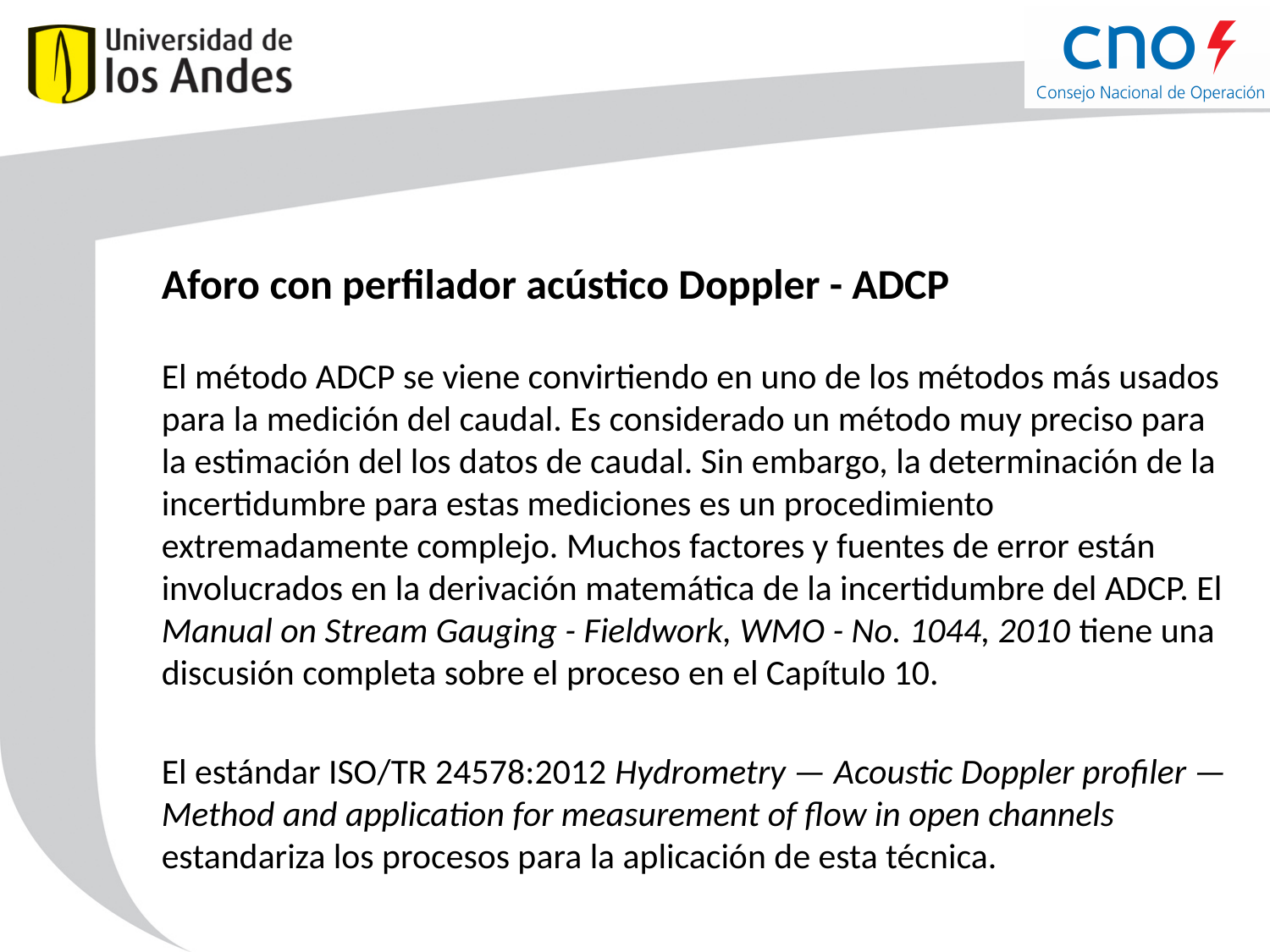

# Aforo con perfilador acústico Doppler - ADCP
El método ADCP se viene convirtiendo en uno de los métodos más usados para la medición del caudal. Es considerado un método muy preciso para la estimación del los datos de caudal. Sin embargo, la determinación de la incertidumbre para estas mediciones es un procedimiento extremadamente complejo. Muchos factores y fuentes de error están involucrados en la derivación matemática de la incertidumbre del ADCP. El Manual on Stream Gauging - Fieldwork, WMO - No. 1044, 2010 tiene una discusión completa sobre el proceso en el Capítulo 10.

El estándar ISO/TR 24578:2012 Hydrometry — Acoustic Doppler profiler — Method and application for measurement of flow in open channels estandariza los procesos para la aplicación de esta técnica.